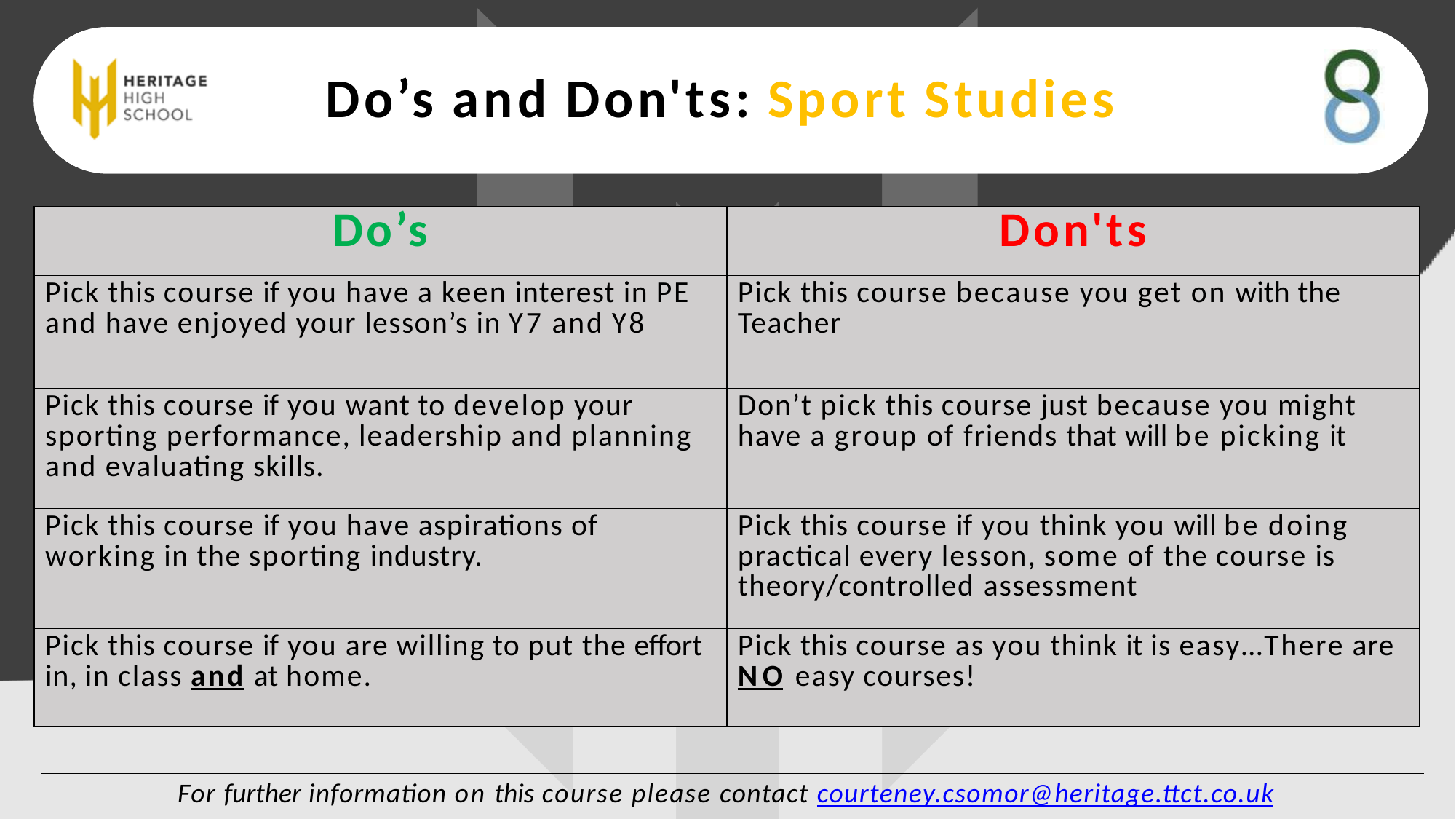

# Do’s and Don'ts: Sport Studies
| Do’s | Don'ts |
| --- | --- |
| Pick this course if you have a keen interest in PE and have enjoyed your lesson’s in Y7 and Y8 | Pick this course because you get on with the Teacher |
| Pick this course if you want to develop your sporting performance, leadership and planning and evaluating skills. | Don’t pick this course just because you might have a group of friends that will be picking it |
| Pick this course if you have aspirations of working in the sporting industry. | Pick this course if you think you will be doing practical every lesson, some of the course is theory/controlled assessment |
| Pick this course if you are willing to put the effort in, in class and at home. | Pick this course as you think it is easy…There are NO easy courses! |

For further information on this course please contact courteney.csomor@heritage.ttct.co.uk